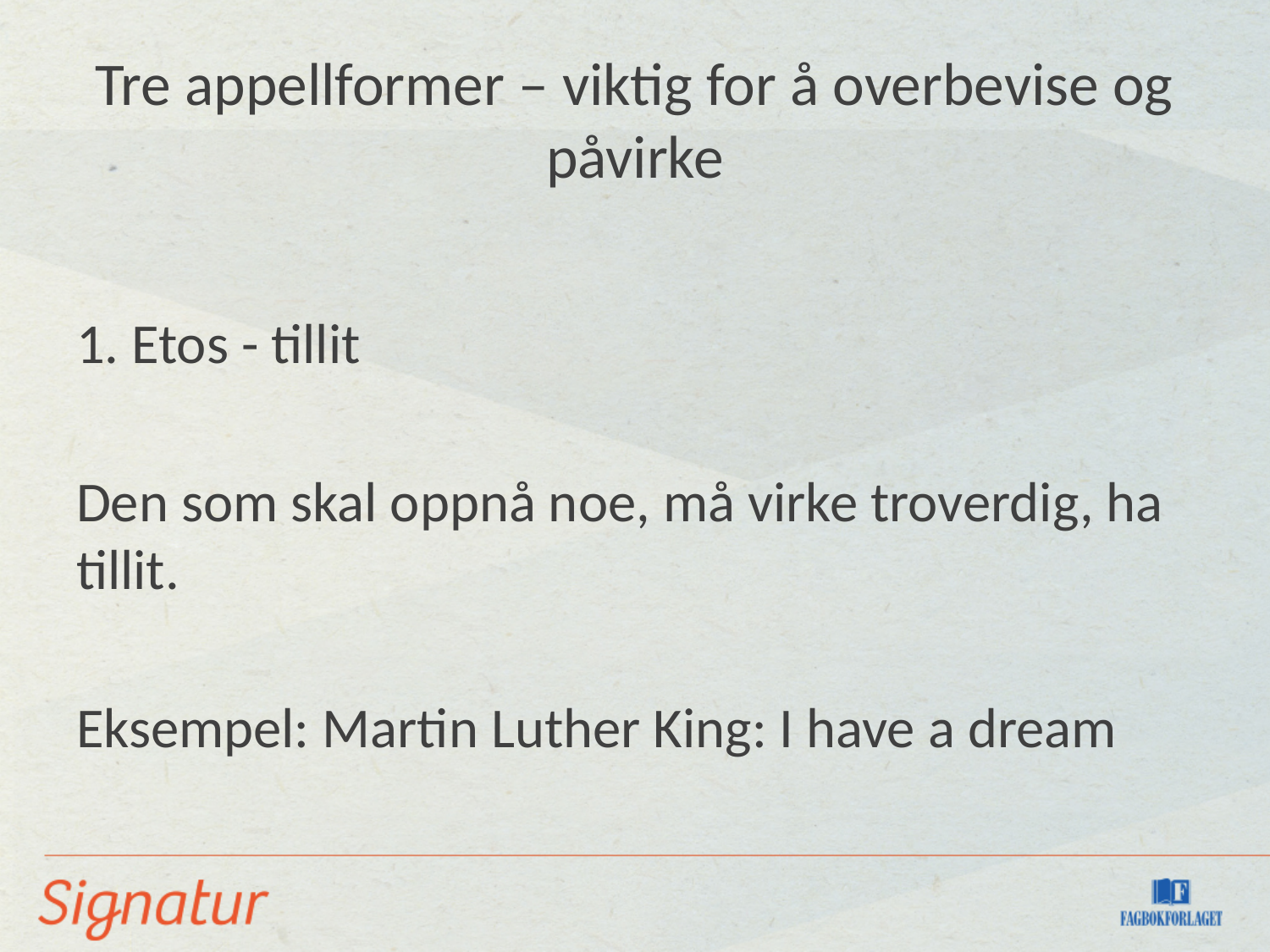

# Tre appellformer – viktig for å overbevise og påvirke

1. Etos - tillit

Den som skal oppnå noe, må virke troverdig, ha tillit.

Eksempel: Martin Luther King: I have a dream